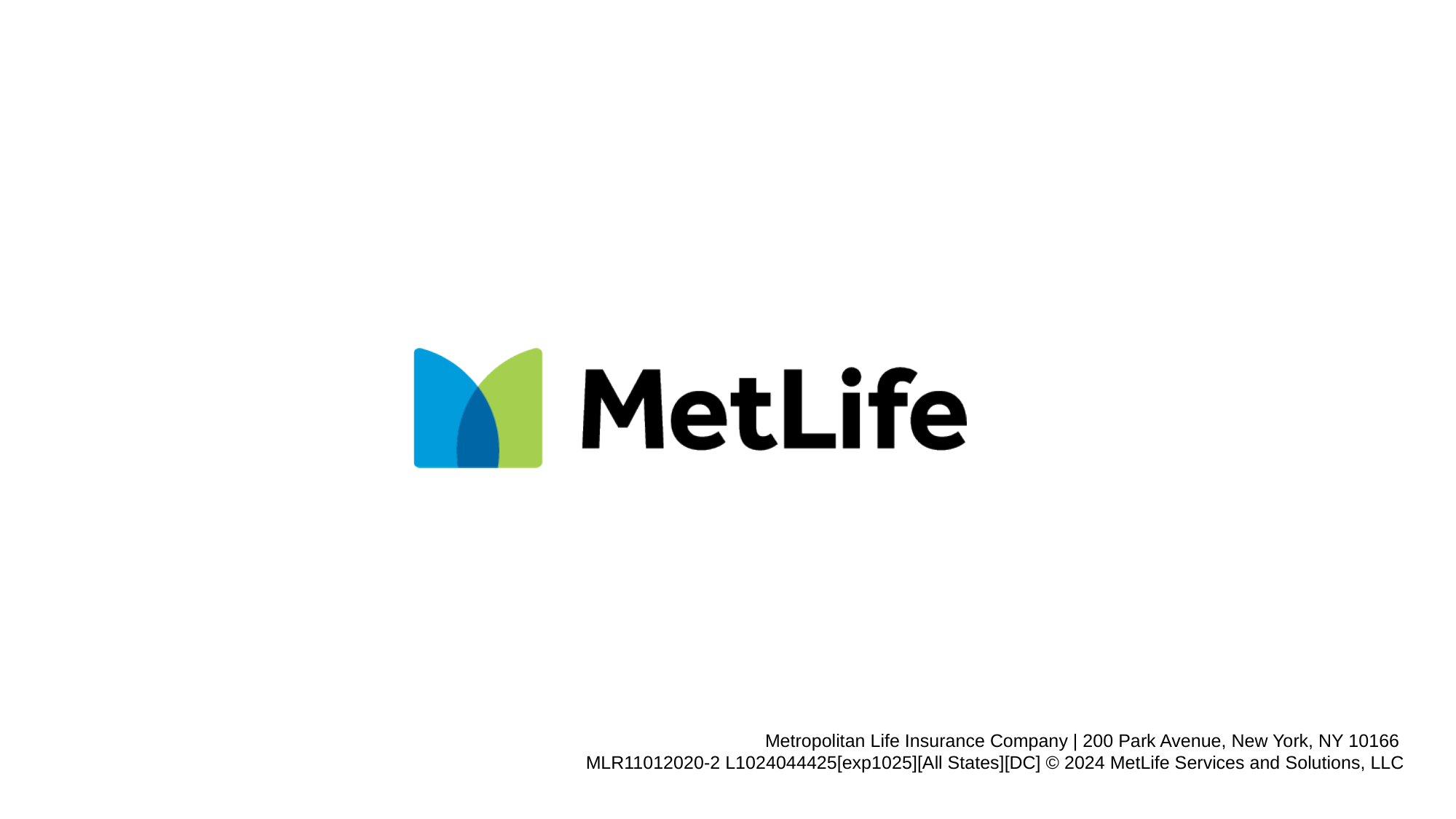

Metropolitan Life Insurance Company | 200 Park Avenue, New York, NY 10166
MLR11012020-2 L1024044425[exp1025][All States][DC] © 2024 MetLife Services and Solutions, LLC